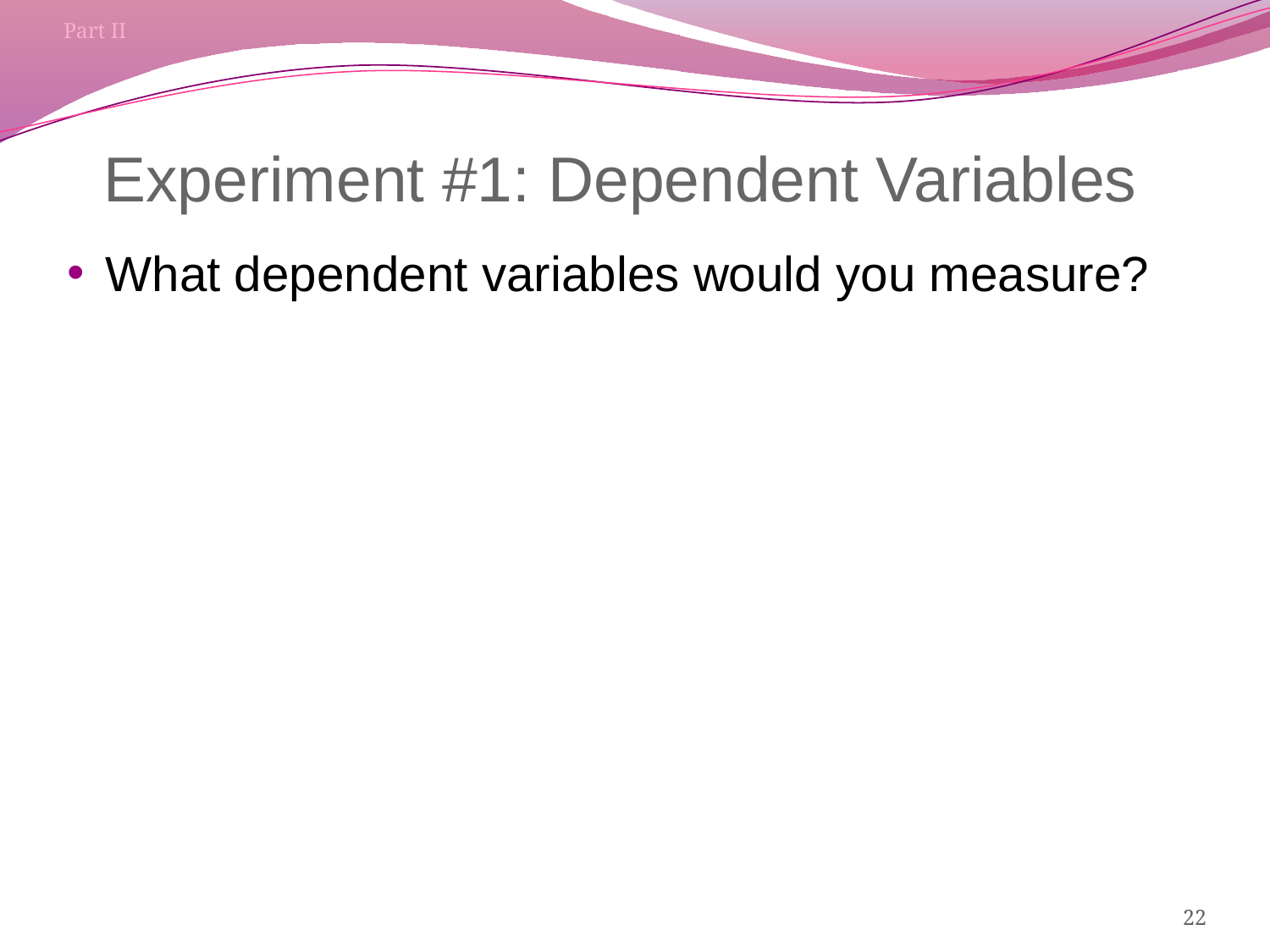

Part II
# Experiment #1: Dependent Variables
What dependent variables would you measure?
22